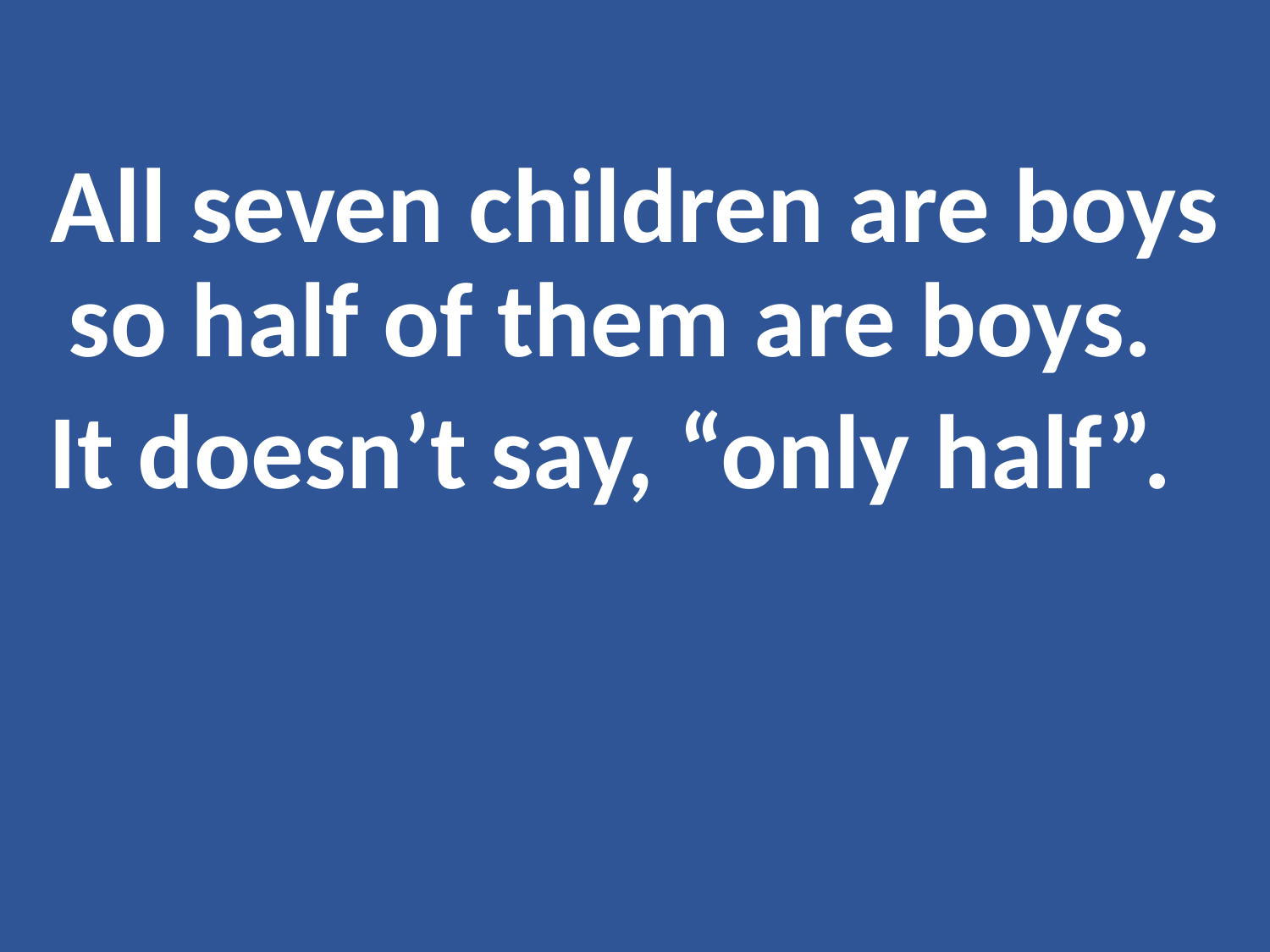

All seven children are boys so half of them are boys.
It doesn’t say, “only half”.